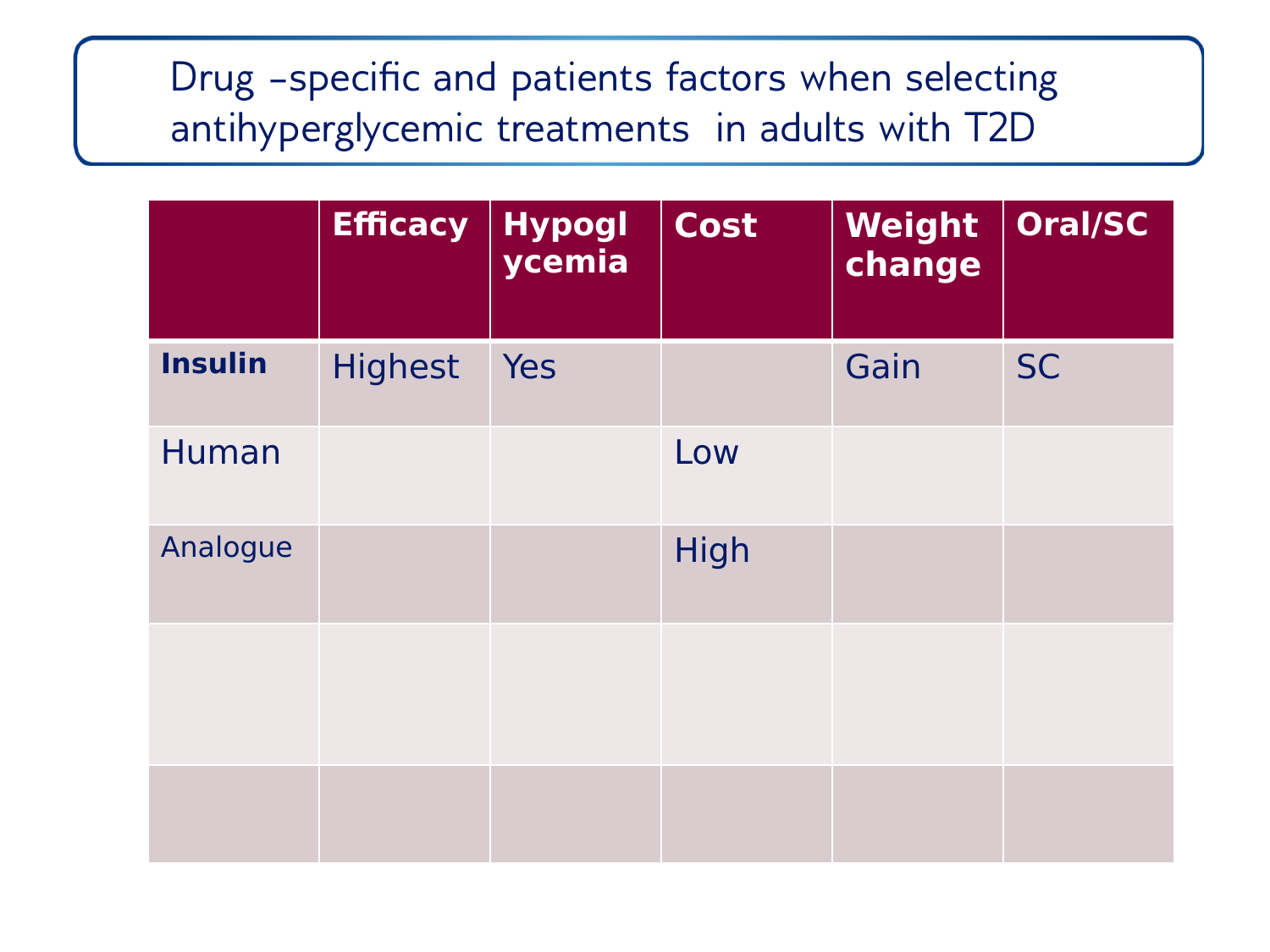

Drug –specific and patients factors when selecting
antihyperglycemic treatments  in adults with T2D
|  | Efficacy | Hypoglycemia | Cost | Weight change | Oral/SC |
| --- | --- | --- | --- | --- | --- |
| Insulin | Highest | Yes |  | Gain | SC |
| Human |  |  | Low |  |  |
| Analogue |  |  | High |  |  |
|  |  |  |  |  |  |
|  |  |  |  |  |  |